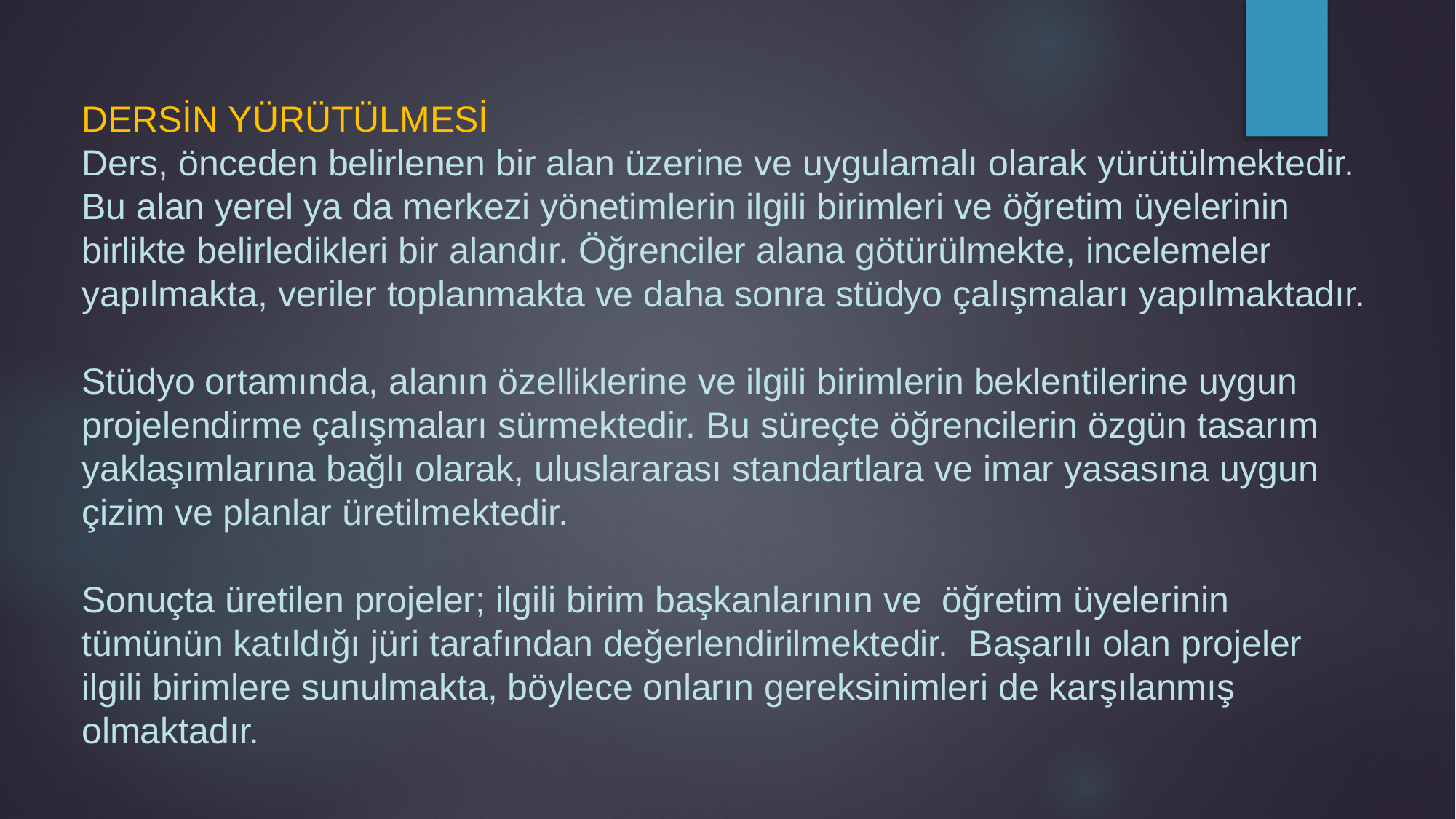

# DERSİN YÜRÜTÜLMESİ Ders, önceden belirlenen bir alan üzerine ve uygulamalı olarak yürütülmektedir. Bu alan yerel ya da merkezi yönetimlerin ilgili birimleri ve öğretim üyelerinin birlikte belirledikleri bir alandır. Öğrenciler alana götürülmekte, incelemeler yapılmakta, veriler toplanmakta ve daha sonra stüdyo çalışmaları yapılmaktadır. Stüdyo ortamında, alanın özelliklerine ve ilgili birimlerin beklentilerine uygun projelendirme çalışmaları sürmektedir. Bu süreçte öğrencilerin özgün tasarım yaklaşımlarına bağlı olarak, uluslararası standartlara ve imar yasasına uygun çizim ve planlar üretilmektedir. Sonuçta üretilen projeler; ilgili birim başkanlarının ve  öğretim üyelerinin tümünün katıldığı jüri tarafından değerlendirilmektedir.  Başarılı olan projeler ilgili birimlere sunulmakta, böylece onların gereksinimleri de karşılanmış olmaktadır.